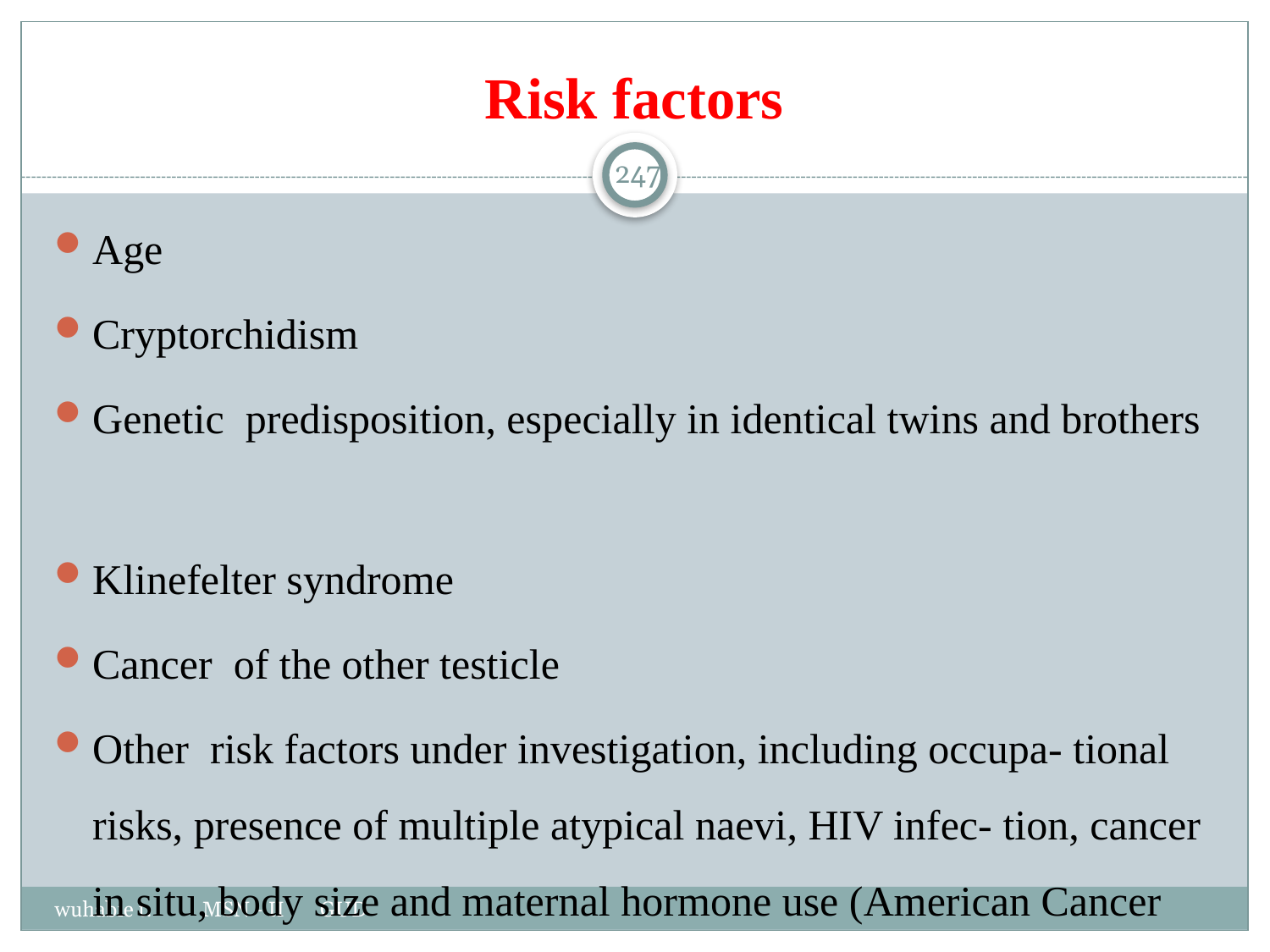

# Risk factors
247
Age
Cryptorchidism
Genetic  predisposition, especially in identical twins and brothers
Klinefelter syndrome
Cancer  of the other testicle
Other  risk factors under investigation, including occupa- tional risks, presence of multiple atypical naevi, HIV infec- tion, cancer in situ, body size and maternal hormone use (American Cancer Society, 2012).
wuhabie t.          MSN - II       GUD